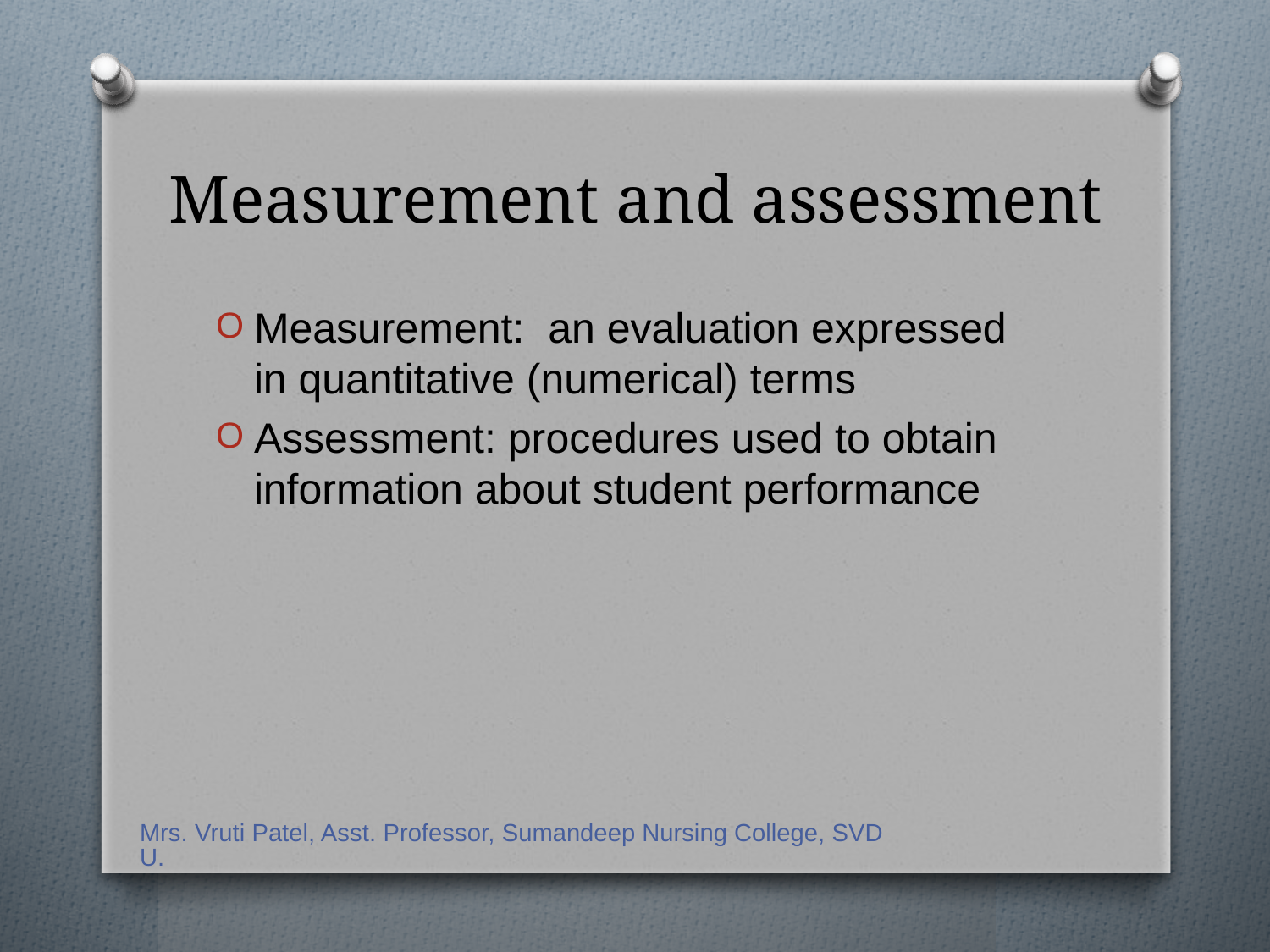

# Measurement and assessment
Measurement:  an evaluation expressed in quantitative (numerical) terms
Assessment: procedures used to obtain information about student performance
Mrs. Vruti Patel, Asst. Professor, Sumandeep Nursing College, SVDU.